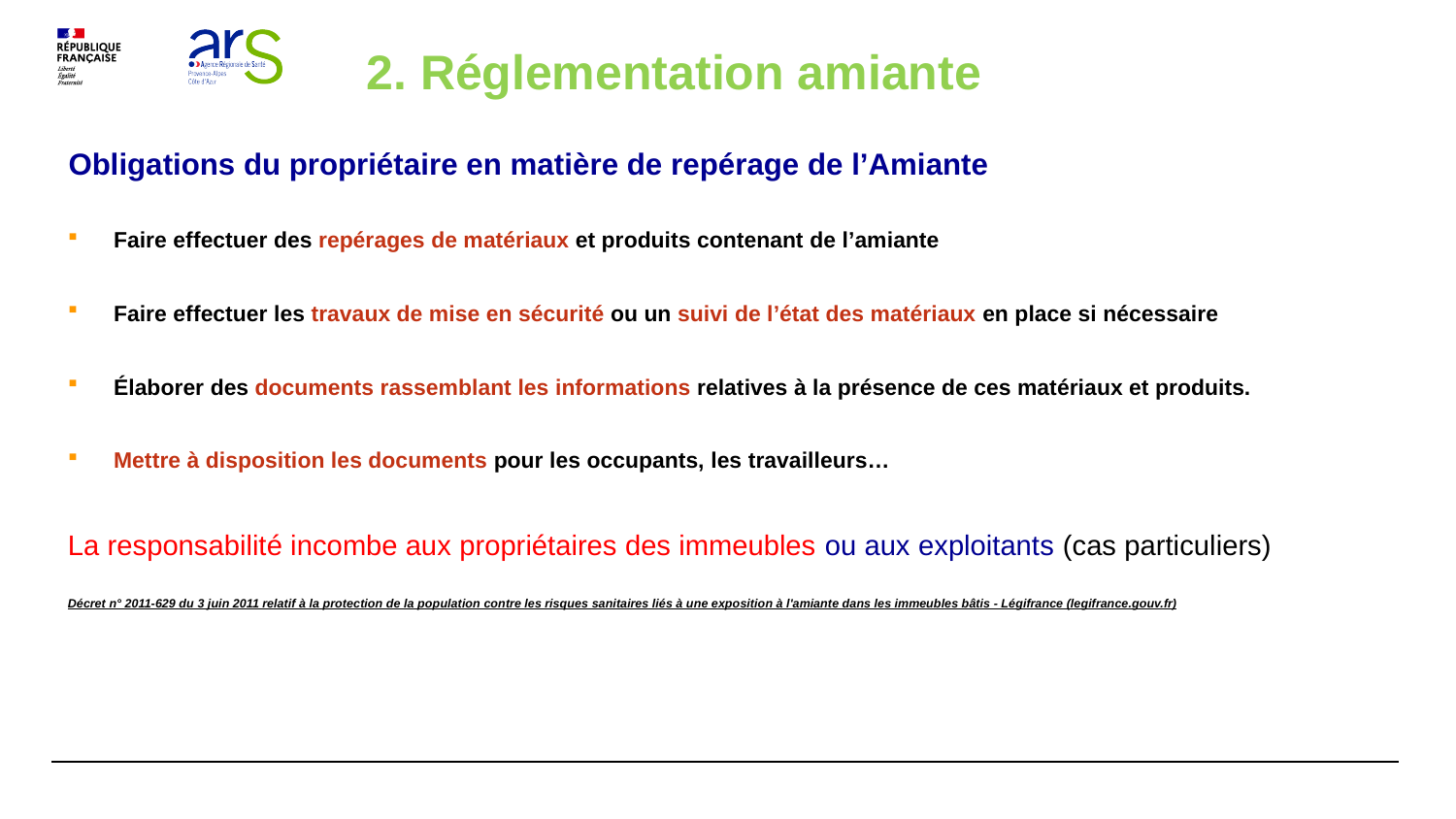

# 2. Réglementation amiante
Obligations du propriétaire en matière de repérage de l’Amiante
Faire effectuer des repérages de matériaux et produits contenant de l’amiante

Faire effectuer les travaux de mise en sécurité ou un suivi de l’état des matériaux en place si nécessaire

Élaborer des documents rassemblant les informations relatives à la présence de ces matériaux et produits.

Mettre à disposition les documents pour les occupants, les travailleurs…

La responsabilité incombe aux propriétaires des immeubles ou aux exploitants (cas particuliers)

Décret n° 2011-629 du 3 juin 2011 relatif à la protection de la population contre les risques sanitaires liés à une exposition à l'amiante dans les immeubles bâtis - Légifrance (legifrance.gouv.fr)